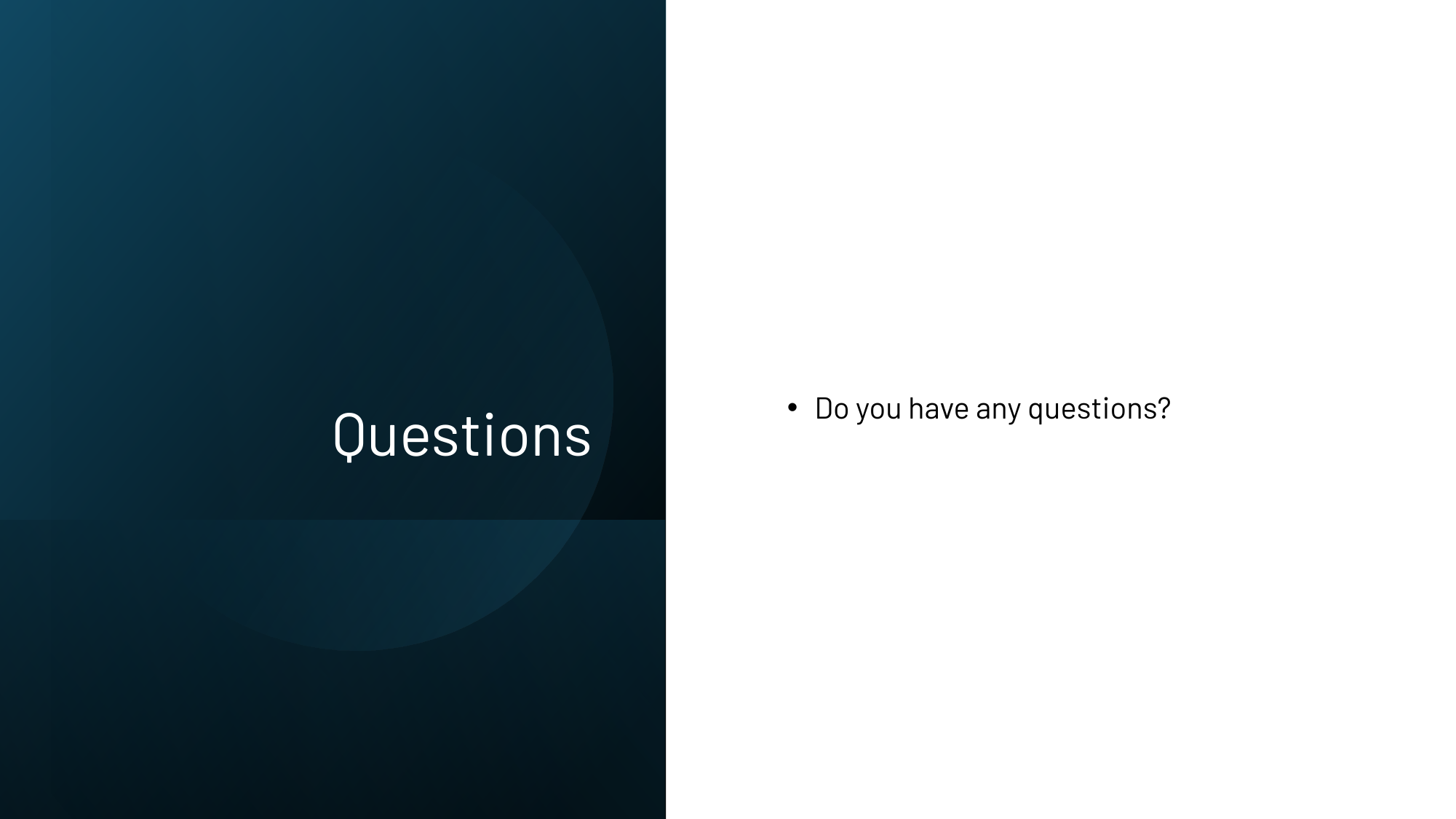

# Questions

Do you have any questions?